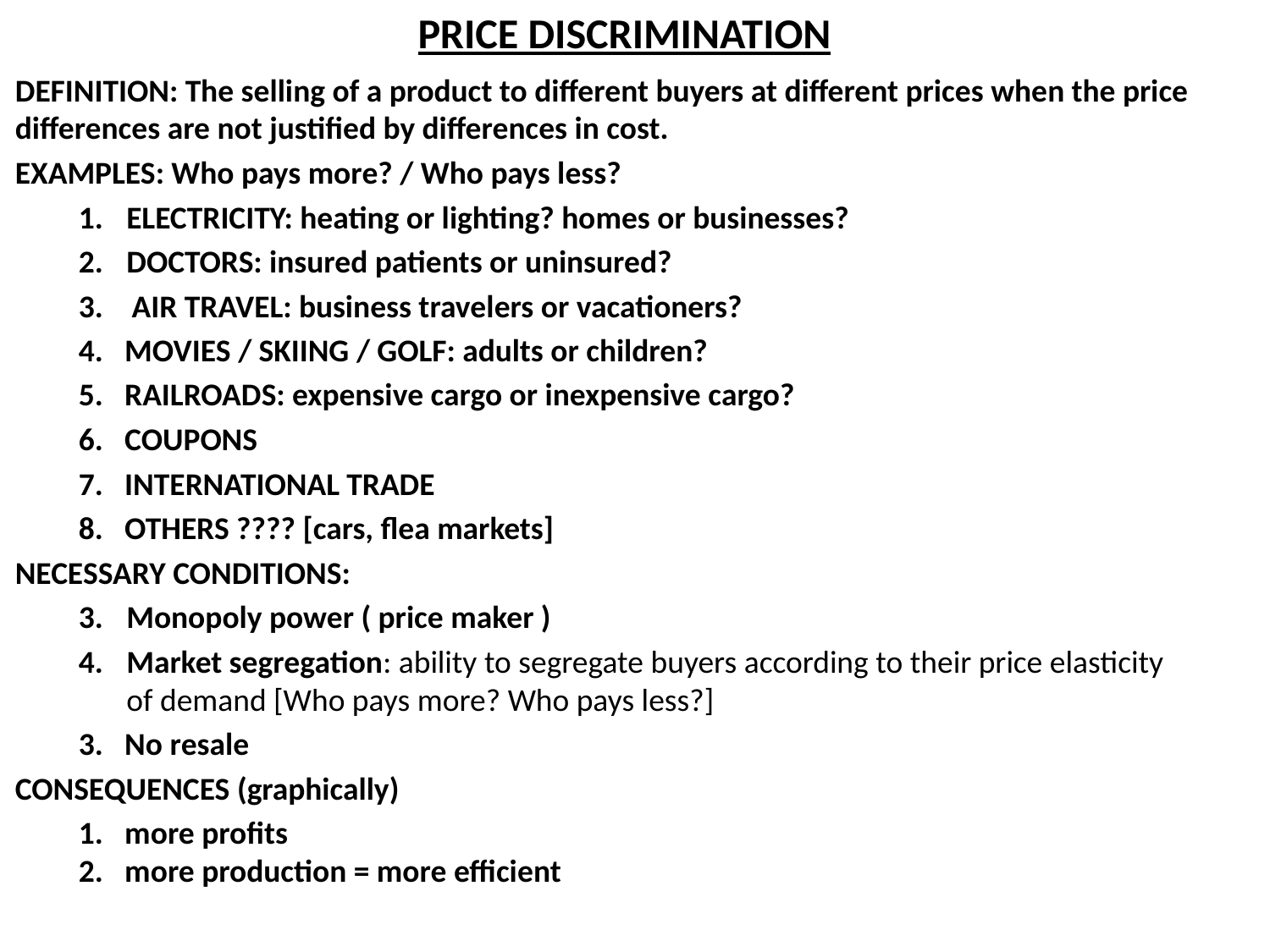

# PRICE DISCRIMINATION
DEFINITION: The selling of a product to different buyers at different prices when the price differences are not justified by differences in cost.
EXAMPLES: Who pays more? / Who pays less?
ELECTRICITY: heating or lighting? homes or businesses?
DOCTORS: insured patients or uninsured?
3.    AIR TRAVEL: business travelers or vacationers?
4.   MOVIES / SKIING / GOLF: adults or children?
5.   RAILROADS: expensive cargo or inexpensive cargo?
6.   COUPONS
7.   INTERNATIONAL TRADE
8.   OTHERS ???? [cars, flea markets]
NECESSARY CONDITIONS:
Monopoly power ( price maker )
Market segregation: ability to segregate buyers according to their price elasticity of demand [Who pays more? Who pays less?]
3.   No resale
CONSEQUENCES (graphically)
1.   more profits
2.   more production = more efficient